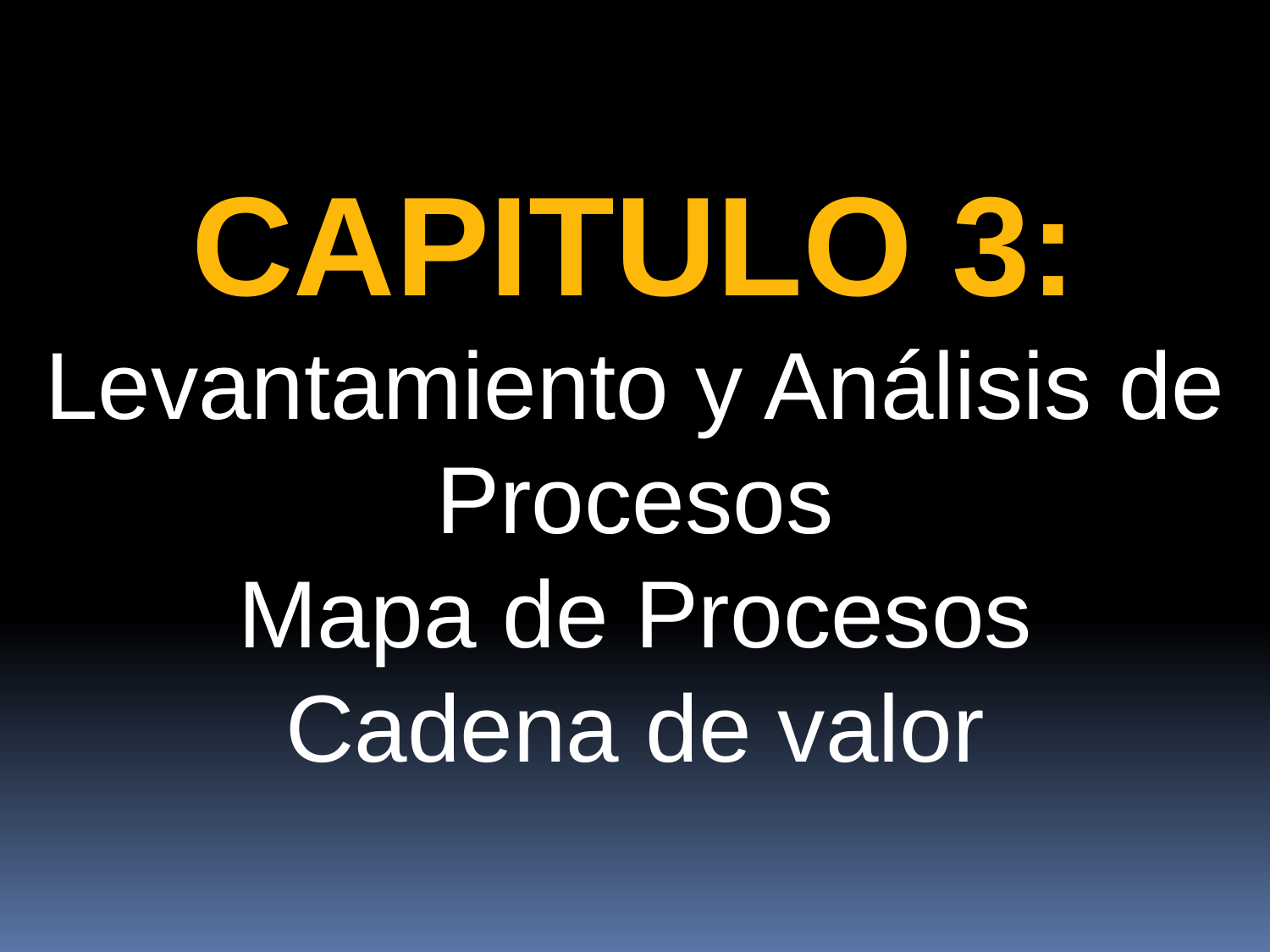

CAPITULO 3:
Levantamiento y Análisis de Procesos
Mapa de Procesos
Cadena de valor